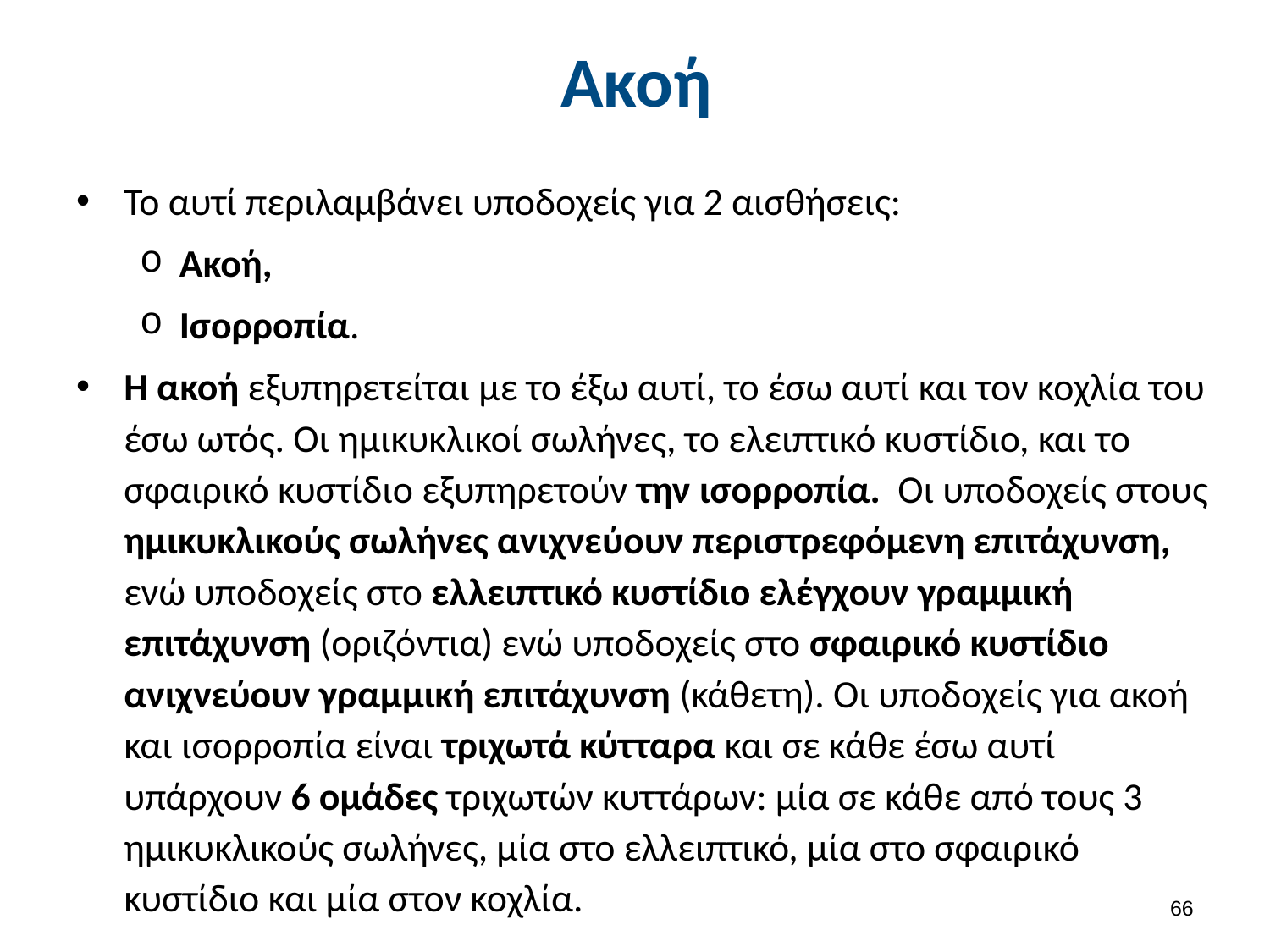

# Ακοή
Το αυτί περιλαμβάνει υποδοχείς για 2 αισθήσεις:
Ακοή,
Ισορροπία.
Η ακοή εξυπηρετείται με το έξω αυτί, το έσω αυτί και τον κοχλία του έσω ωτός. Οι ημικυκλικοί σωλήνες, το ελειπτικό κυστίδιο, και το σφαιρικό κυστίδιο εξυπηρετούν την ισορροπία.  Οι υποδοχείς στους ημικυκλικούς σωλήνες ανιχνεύουν περιστρεφόμενη επιτάχυνση, ενώ υποδοχείς στο ελλειπτικό κυστίδιο ελέγχουν γραμμική επιτάχυνση (οριζόντια) ενώ υποδοχείς στο σφαιρικό κυστίδιο ανιχνεύουν γραμμική επιτάχυνση (κάθετη). Οι υποδοχείς για ακοή και ισορροπία είναι τριχωτά κύτταρα και σε κάθε έσω αυτί υπάρχουν 6 ομάδες τριχωτών κυττάρων: μία σε κάθε από τους 3 ημικυκλικούς σωλήνες, μία στο ελλειπτικό, μία στο σφαιρικό κυστίδιο και μία στον κοχλία.
66